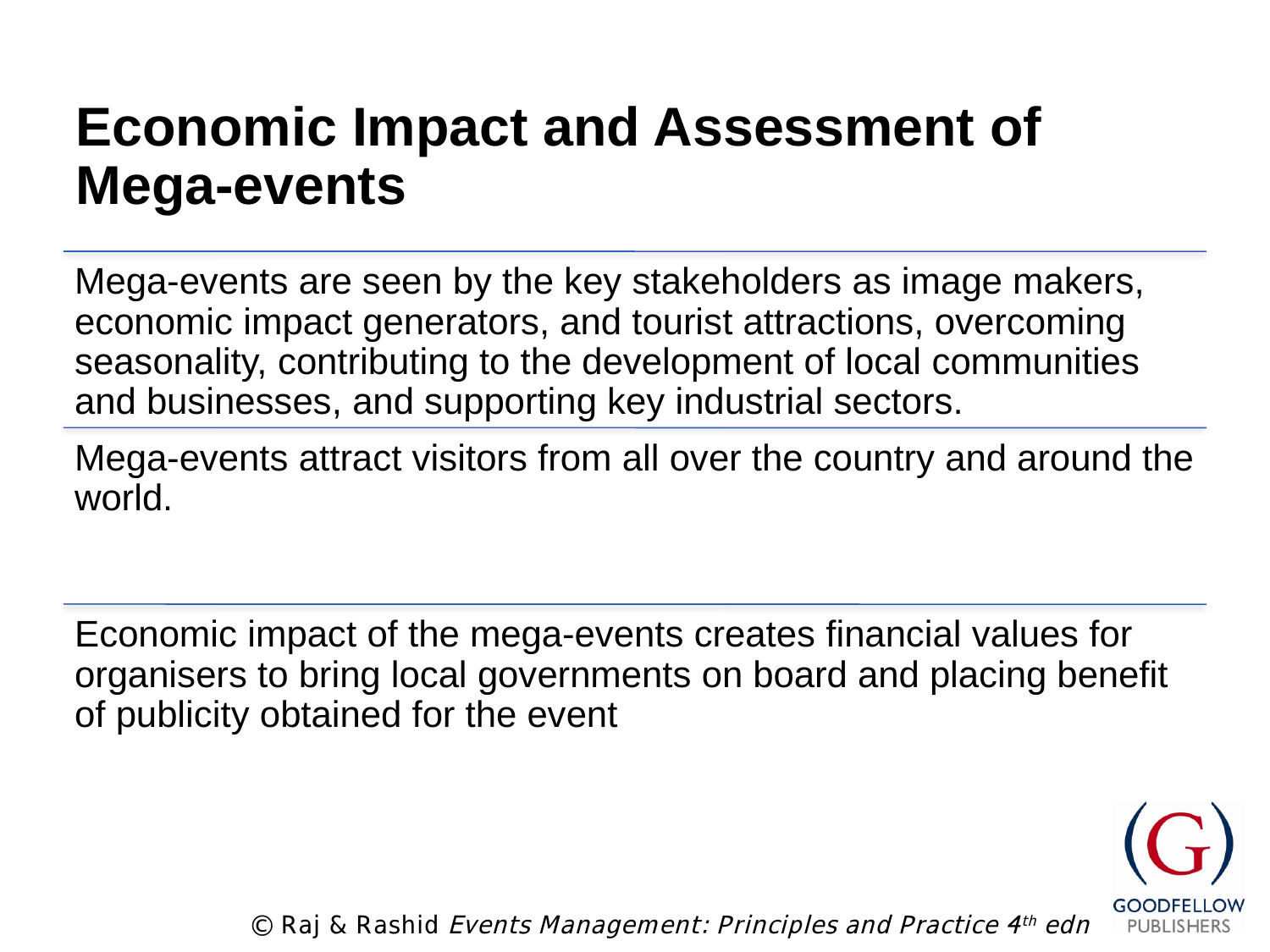

# Economic Impact and Assessment of Mega-events
Mega-events are seen by the key stakeholders as image makers, economic impact generators, and tourist attractions, overcoming seasonality, contributing to the development of local communities and businesses, and supporting key industrial sectors.
Mega-events attract visitors from all over the country and around the world.
Economic impact of the mega-events creates financial values for organisers to bring local governments on board and placing benefit of publicity obtained for the event